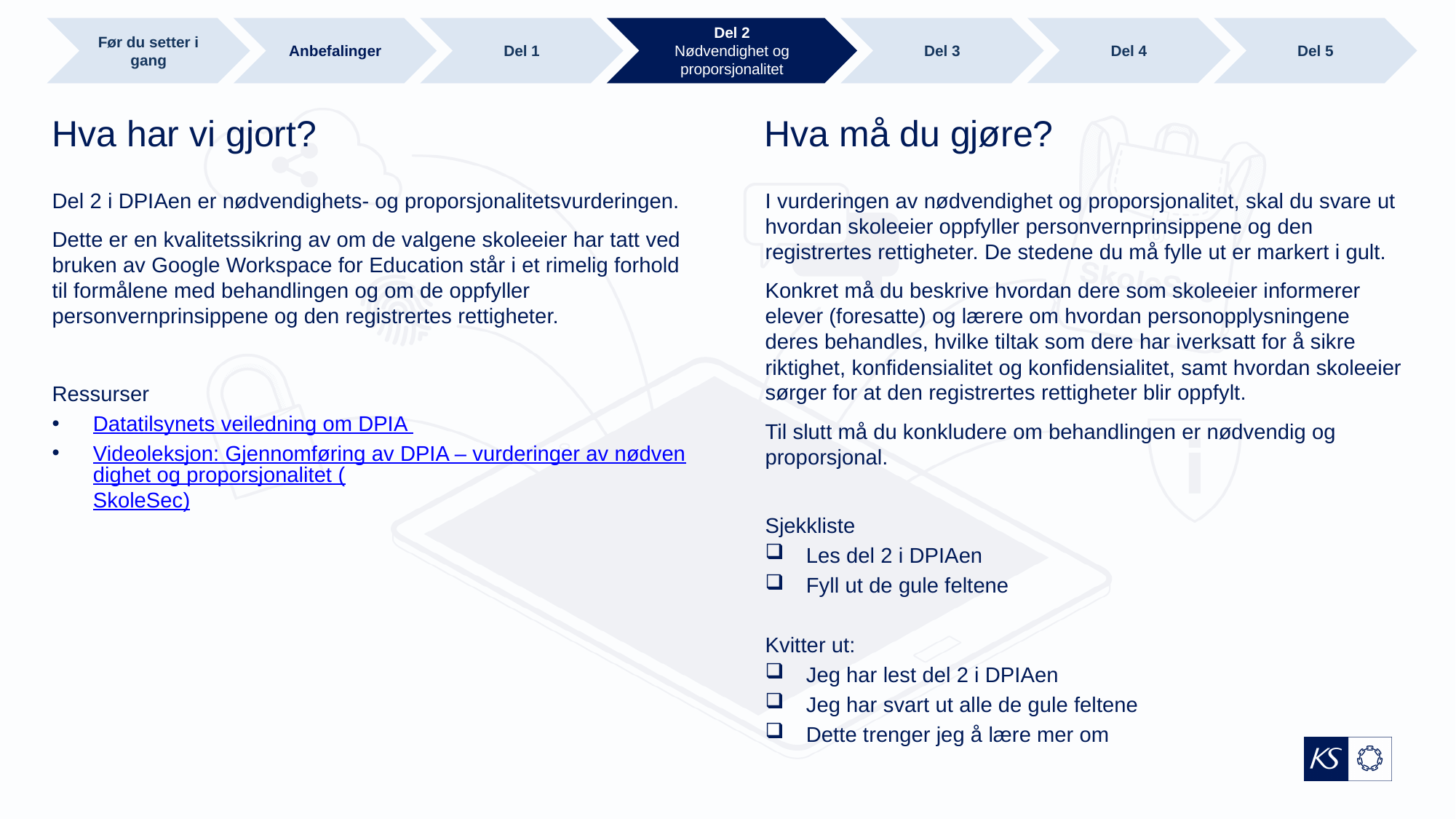

Del 4
Del 2
Nødvendighet og proporsjonalitet
Før du setter i gang
Anbefalinger
Del 1
Del 3
Del 5
# Hva har vi gjort?
Hva må du gjøre?
Del 2 i DPIAen er nødvendighets- og proporsjonalitetsvurderingen.
Dette er en kvalitetssikring av om de valgene skoleeier har tatt ved bruken av Google Workspace for Education står i et rimelig forhold til formålene med behandlingen og om de oppfyller personvernprinsippene og den registrertes rettigheter.

Ressurser
Datatilsynets veiledning om DPIA
Videoleksjon: Gjennomføring av DPIA – vurderinger av nødvendighet og proporsjonalitet (SkoleSec)
I vurderingen av nødvendighet og proporsjonalitet, skal du svare ut hvordan skoleeier oppfyller personvernprinsippene og den registrertes rettigheter. De stedene du må fylle ut er markert i gult.
Konkret må du beskrive hvordan dere som skoleeier informerer elever (foresatte) og lærere om hvordan personopplysningene deres behandles, hvilke tiltak som dere har iverksatt for å sikre riktighet, konfidensialitet og konfidensialitet, samt hvordan skoleeier sørger for at den registrertes rettigheter blir oppfylt.
Til slutt må du konkludere om behandlingen er nødvendig og proporsjonal.

Sjekkliste
Les del 2 i DPIAen
Fyll ut de gule feltene

Kvitter ut:
Jeg har lest del 2 i DPIAen
Jeg har svart ut alle de gule feltene
Dette trenger jeg å lære mer om